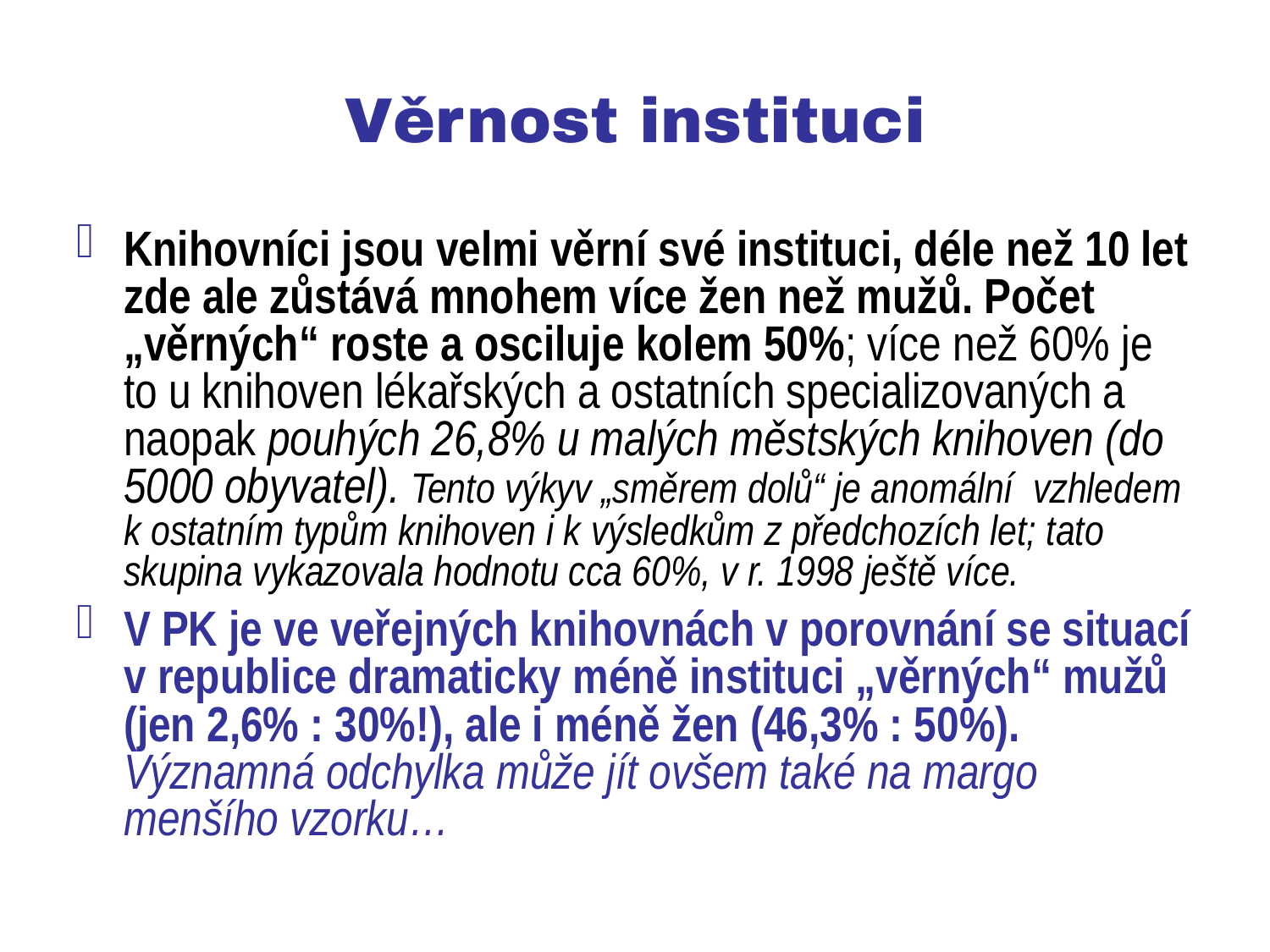

# Věrnost instituci
Knihovníci jsou velmi věrní své instituci, déle než 10 let zde ale zůstává mnohem více žen než mužů. Počet „věrných“ roste a osciluje kolem 50%; více než 60% je to u knihoven lékařských a ostatních specializovaných a naopak pouhých 26,8% u malých městských knihoven (do 5000 obyvatel). Tento výkyv „směrem dolů“ je anomální  vzhledem k ostatním typům knihoven i k výsledkům z předchozích let; tato skupina vykazovala hodnotu cca 60%, v r. 1998 ještě více.
V PK je ve veřejných knihovnách v porovnání se situací v republice dramaticky méně instituci „věrných“ mužů (jen 2,6% : 30%!), ale i méně žen (46,3% : 50%). Významná odchylka může jít ovšem také na margo menšího vzorku…